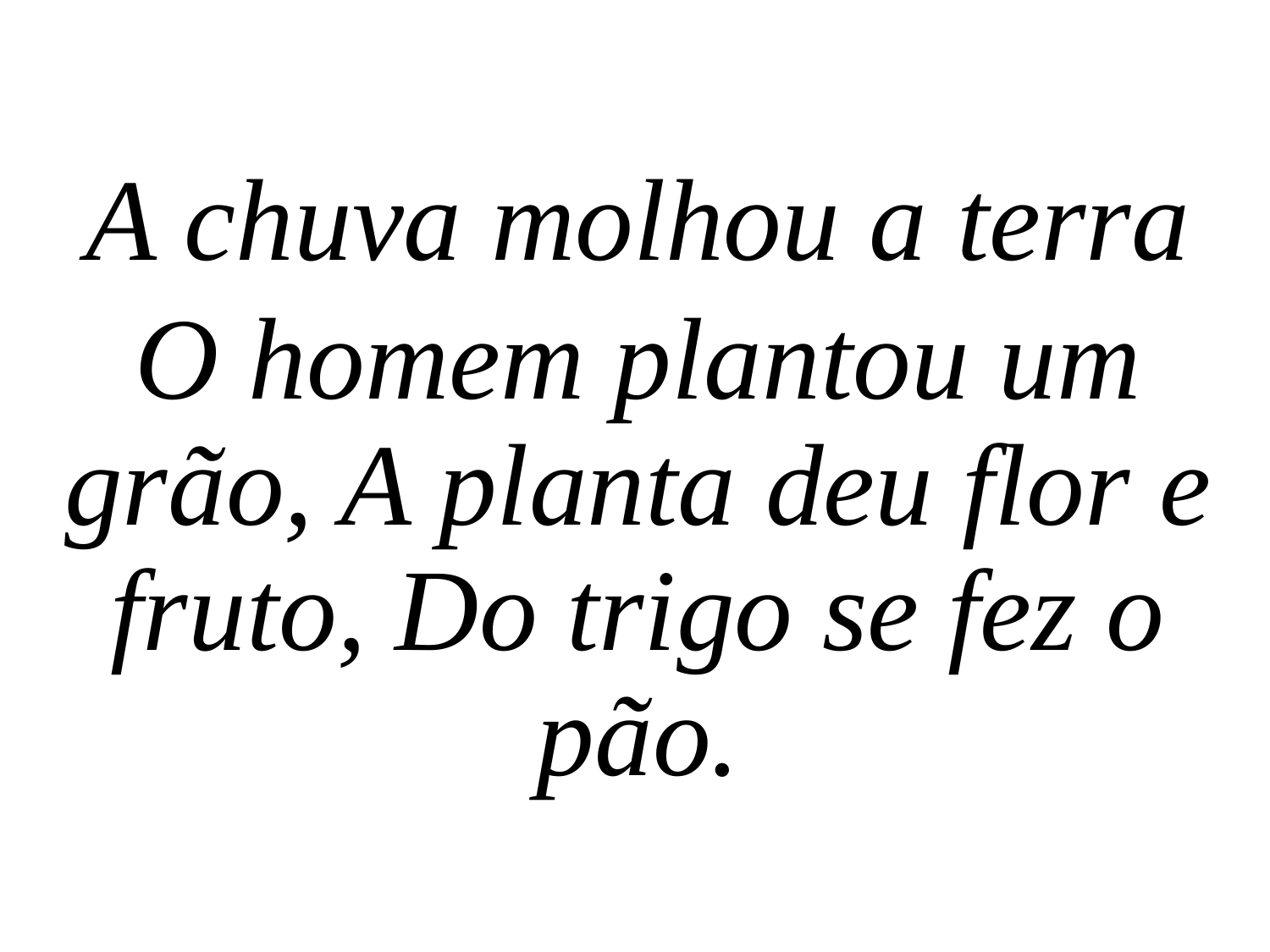

A chuva molhou a terra
O homem plantou um grão, A planta deu flor e fruto, Do trigo se fez o pão.